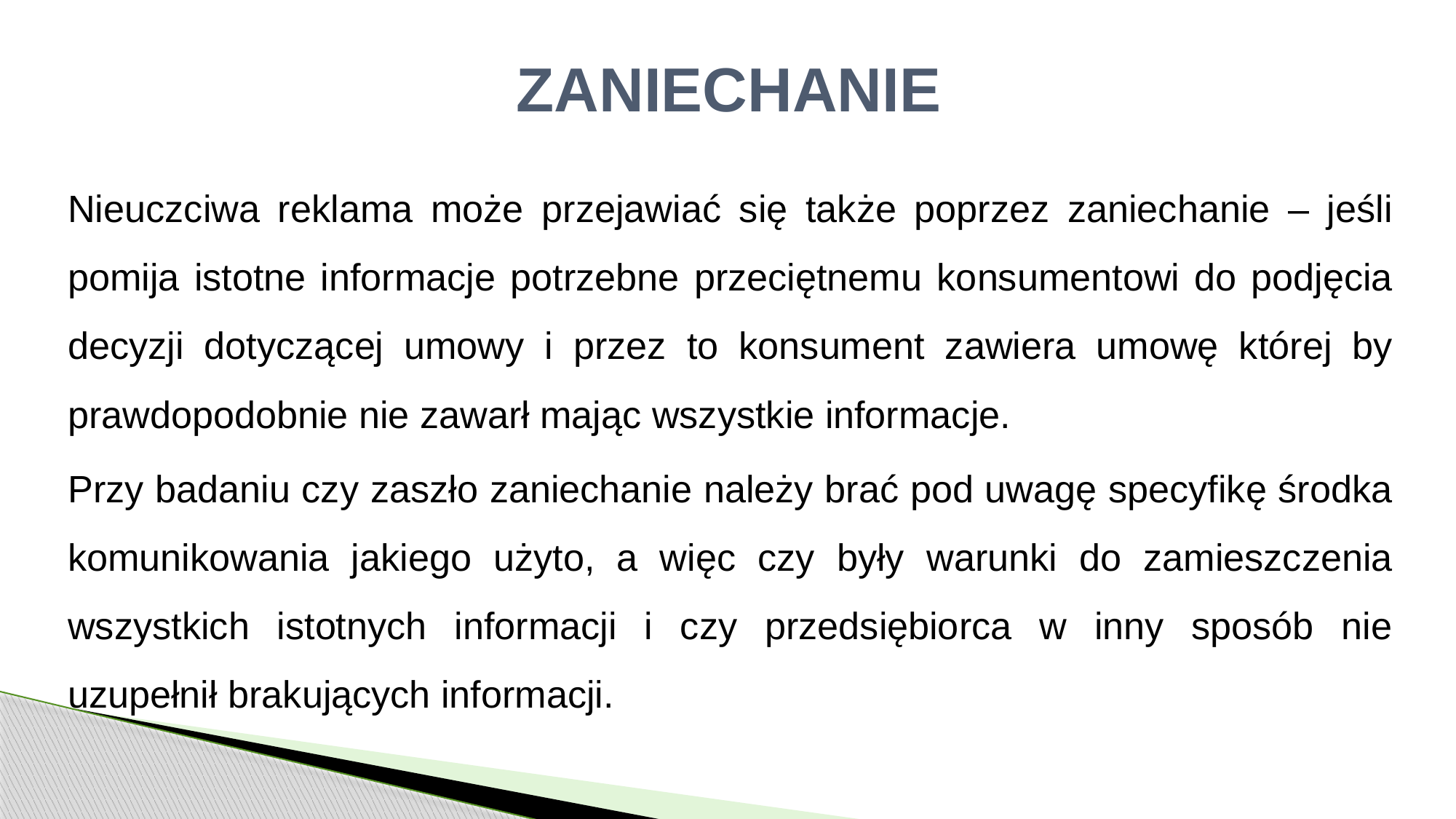

# ZANIECHANIE
Nieuczciwa reklama może przejawiać się także poprzez zaniechanie – jeśli pomija istotne informacje potrzebne przeciętnemu konsumentowi do podjęcia decyzji dotyczącej umowy i przez to konsument zawiera umowę której by prawdopodobnie nie zawarł mając wszystkie informacje.
Przy badaniu czy zaszło zaniechanie należy brać pod uwagę specyfikę środka komunikowania jakiego użyto, a więc czy były warunki do zamieszczenia wszystkich istotnych informacji i czy przedsiębiorca w inny sposób nie uzupełnił brakujących informacji.